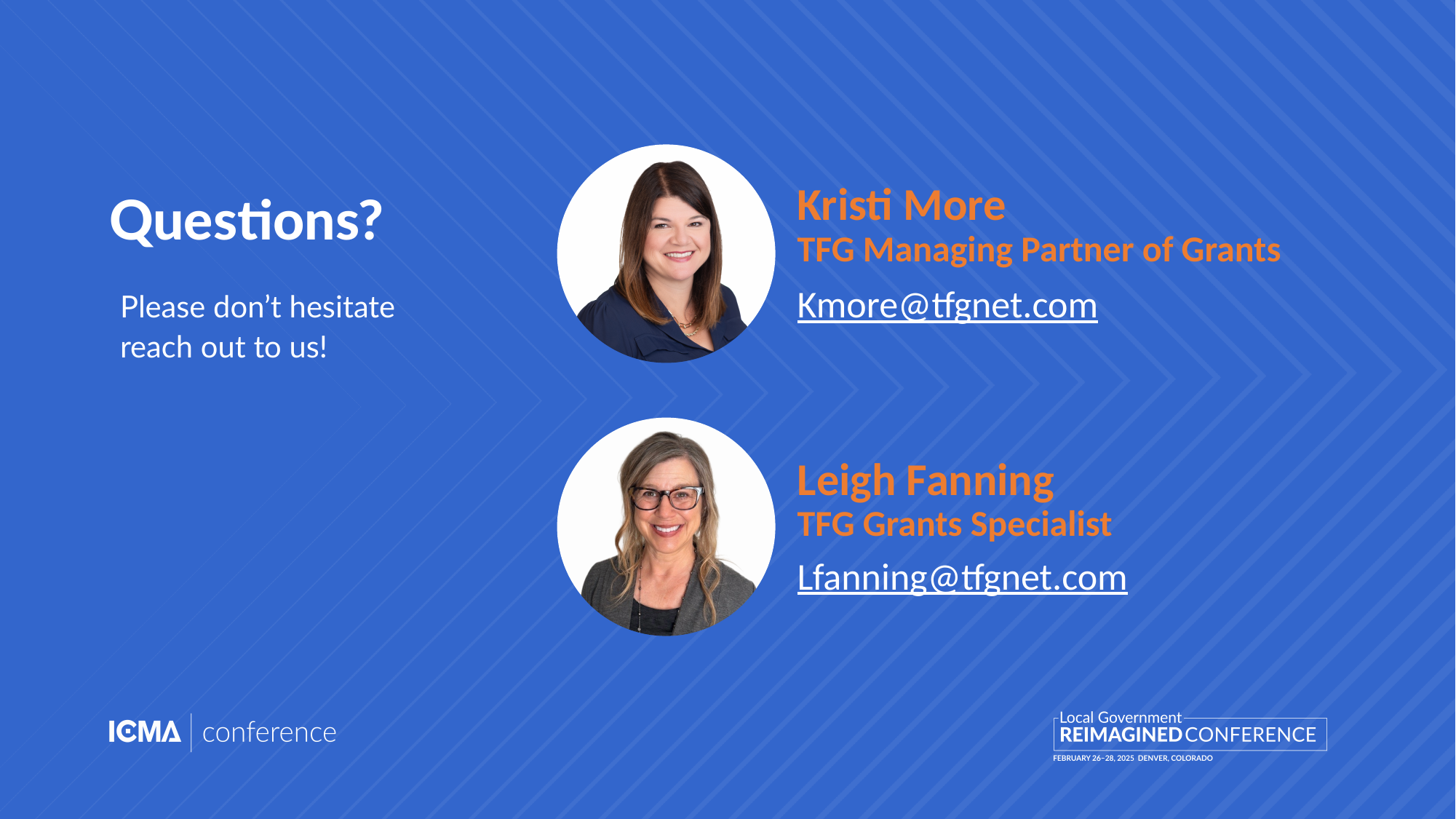

Kristi More
TFG Managing Partner of Grants
Kmore@tfgnet.com
Leigh Fanning
TFG Grants Specialist
Lfanning@tfgnet.com
# Questions?
Please don’t hesitate reach out to us!